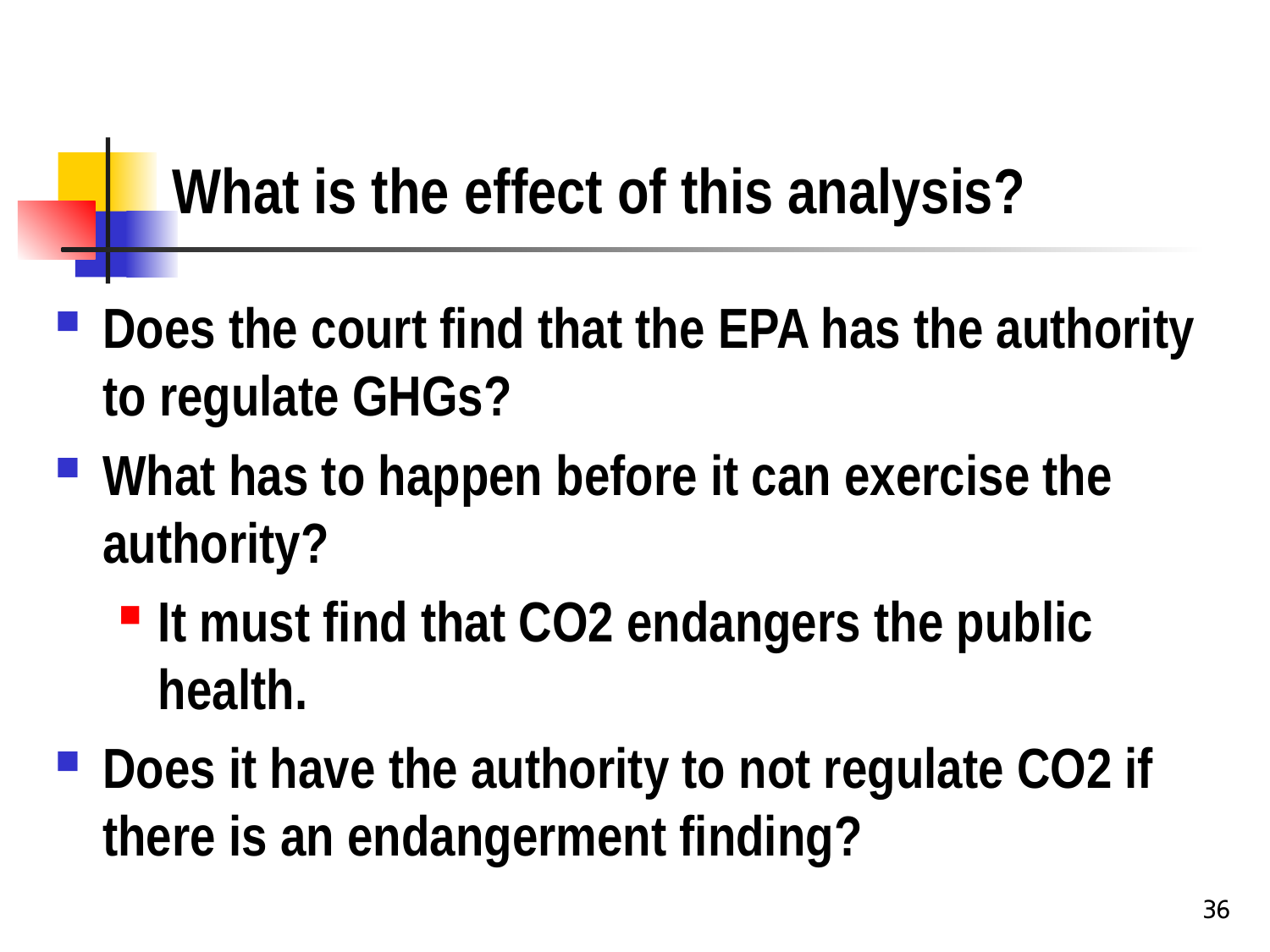

# What is the effect of this analysis?
Does the court find that the EPA has the authority to regulate GHGs?
What has to happen before it can exercise the authority?
It must find that CO2 endangers the public health.
Does it have the authority to not regulate CO2 if there is an endangerment finding?
36